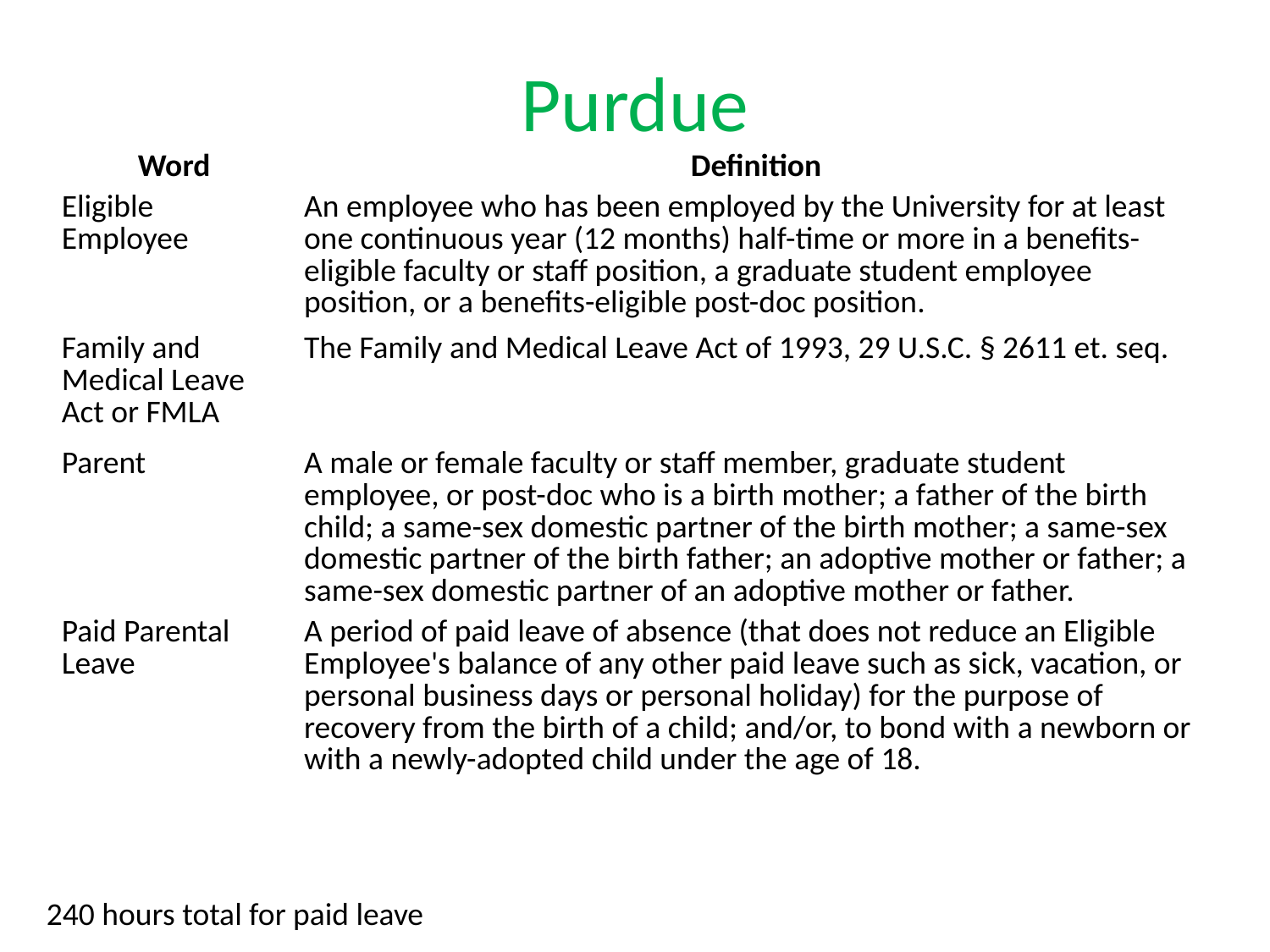

# Purdue
| Word | Definition |
| --- | --- |
| Eligible Employee | An employee who has been employed by the University for at least one continuous year (12 months) half-time or more in a benefits-eligible faculty or staff position, a graduate student employee position, or a benefits-eligible post-doc position. |
| Family and Medical Leave Act or FMLA | The Family and Medical Leave Act of 1993, 29 U.S.C. § 2611 et. seq. |
| Parent | A male or female faculty or staff member, graduate student employee, or post-doc who is a birth mother; a father of the birth child; a same-sex domestic partner of the birth mother; a same-sex domestic partner of the birth father; an adoptive mother or father; a same-sex domestic partner of an adoptive mother or father. |
| Paid Parental Leave | A period of paid leave of absence (that does not reduce an Eligible Employee's balance of any other paid leave such as sick, vacation, or personal business days or personal holiday) for the purpose of recovery from the birth of a child; and/or, to bond with a newborn or with a newly-adopted child under the age of 18. |
240 hours total for paid leave